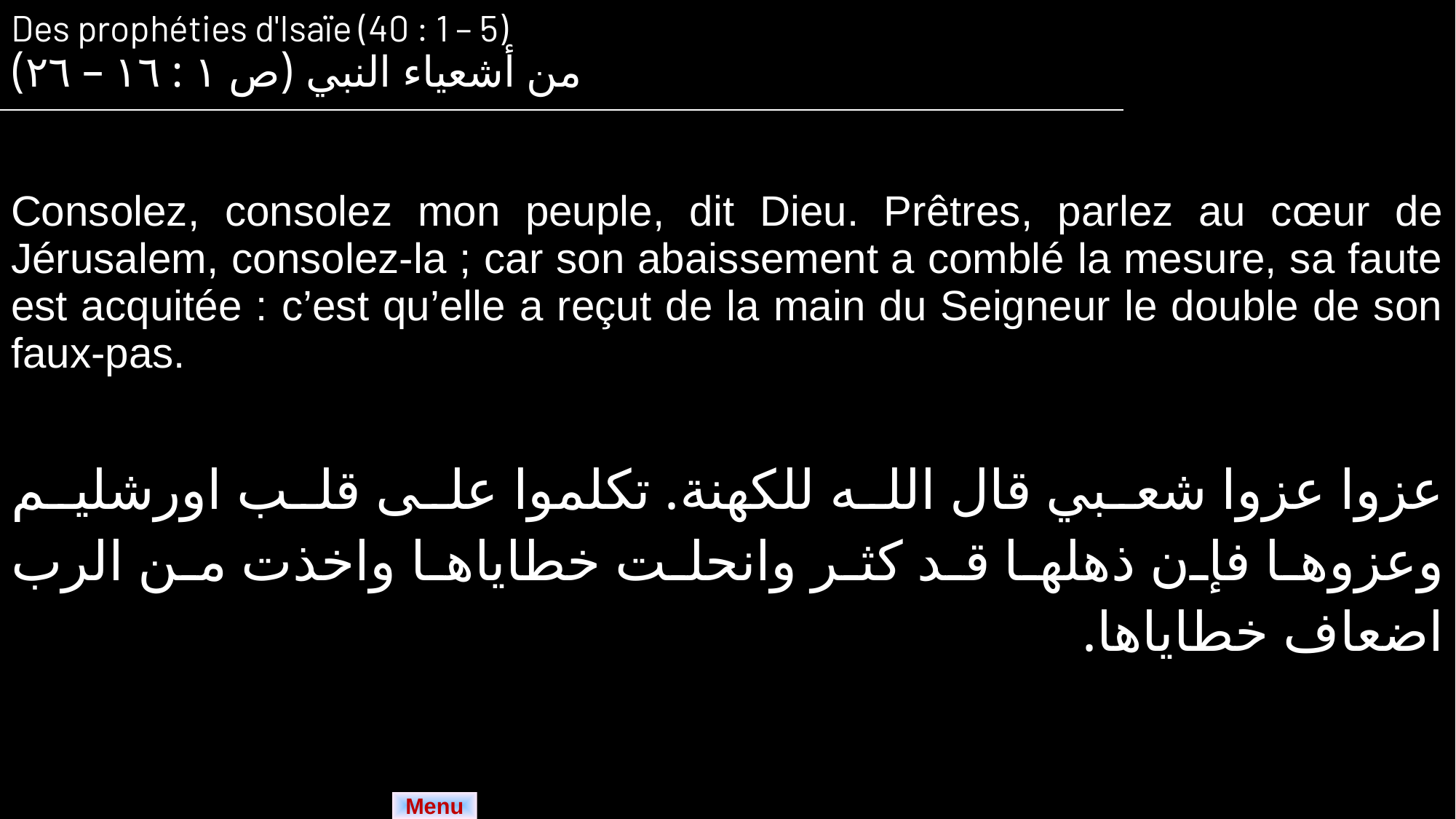

| Des prophéties d'Isaïe (40 : 1 – 5) من أشعياء النبي (ص ١ : ١٦ – ٢٦) |
| --- |
| Consolez, consolez mon peuple, dit Dieu. Prêtres, parlez au cœur de Jérusalem, consolez-la ; car son abaissement a comblé la mesure, sa faute est acquitée : c’est qu’elle a reçut de la main du Seigneur le double de son faux-pas. |
| --- |
| عزوا عزوا شعبي قال الله للكهنة. تكلموا على قلب اورشليم وعزوها فإن ذهلها قد كثر وانحلت خطاياها واخذت من الرب اضعاف خطاياها. |